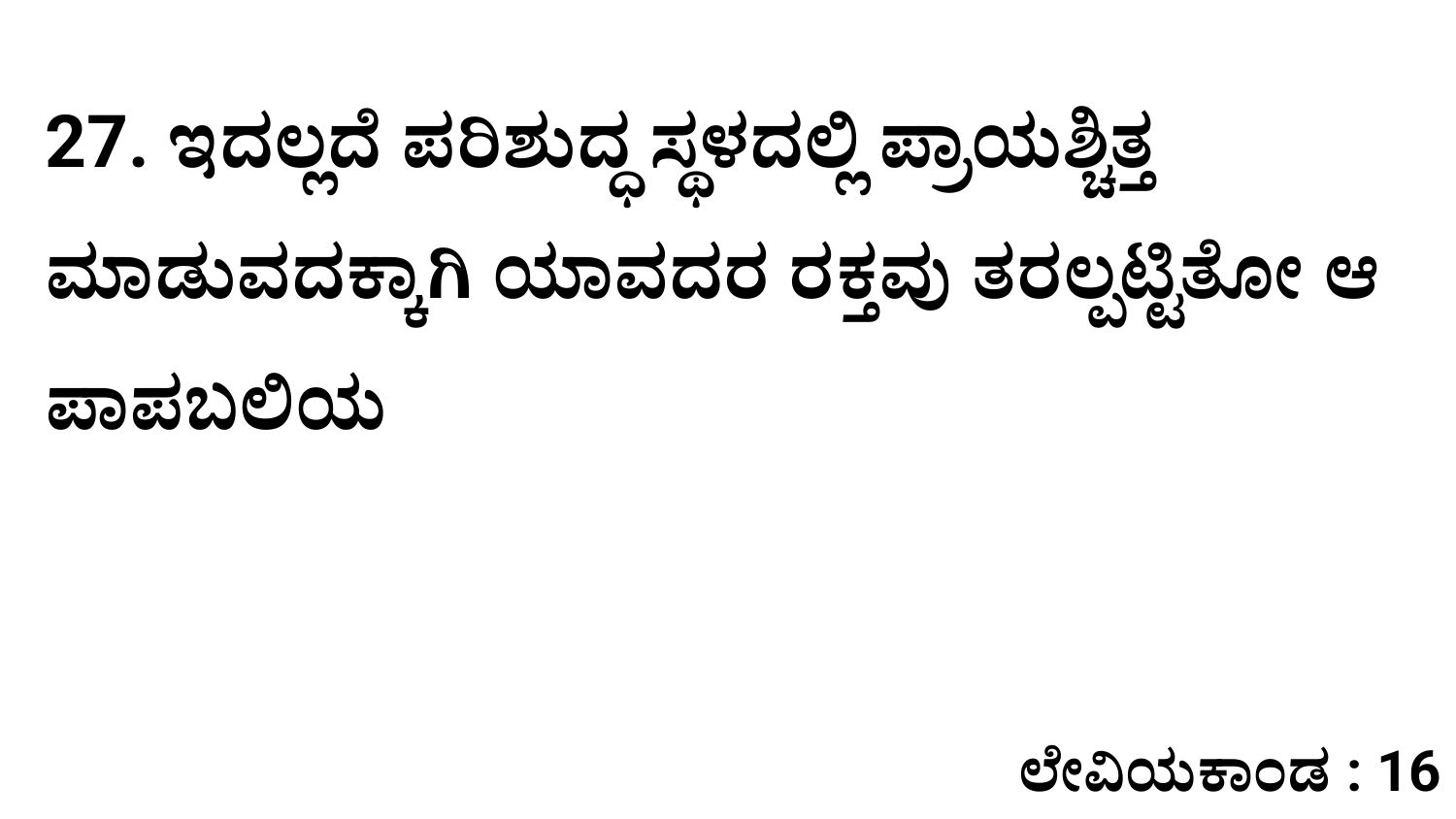

27. ಇದಲ್ಲದೆ ಪರಿಶುದ್ಧ ಸ್ಥಳದಲ್ಲಿ ಪ್ರಾಯಶ್ಚಿತ್ತ ಮಾಡುವದಕ್ಕಾಗಿ ಯಾವದರ ರಕ್ತವು ತರಲ್ಪಟ್ಟಿತೋ ಆ ಪಾಪಬಲಿಯ
ಲೇವಿಯಕಾಂಡ : 16